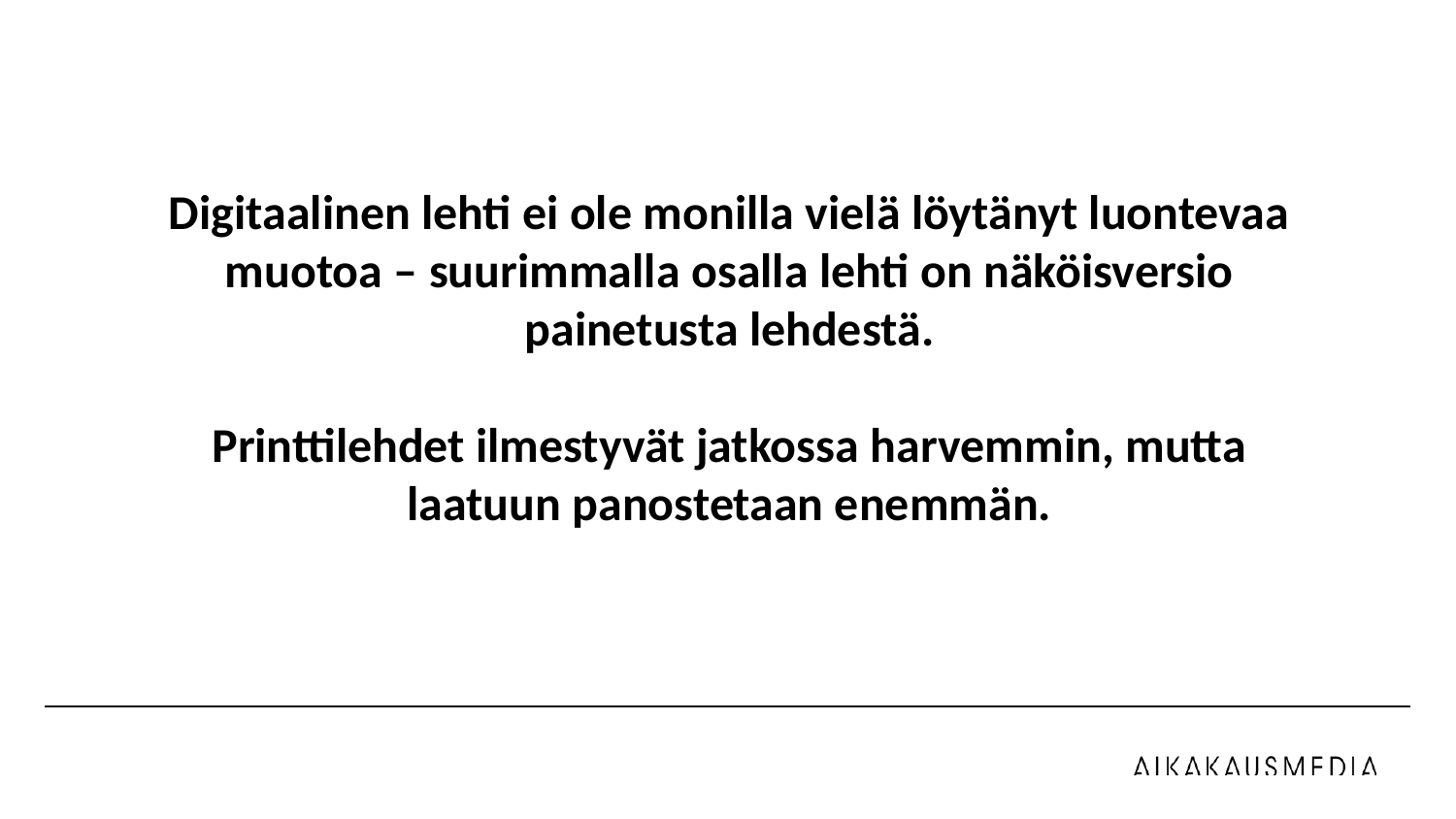

Digitaalinen lehti ei ole monilla vielä löytänyt luontevaa muotoa – suurimmalla osalla lehti on näköisversio painetusta lehdestä.

Printtilehdet ilmestyvät jatkossa harvemmin, mutta laatuun panostetaan enemmän.